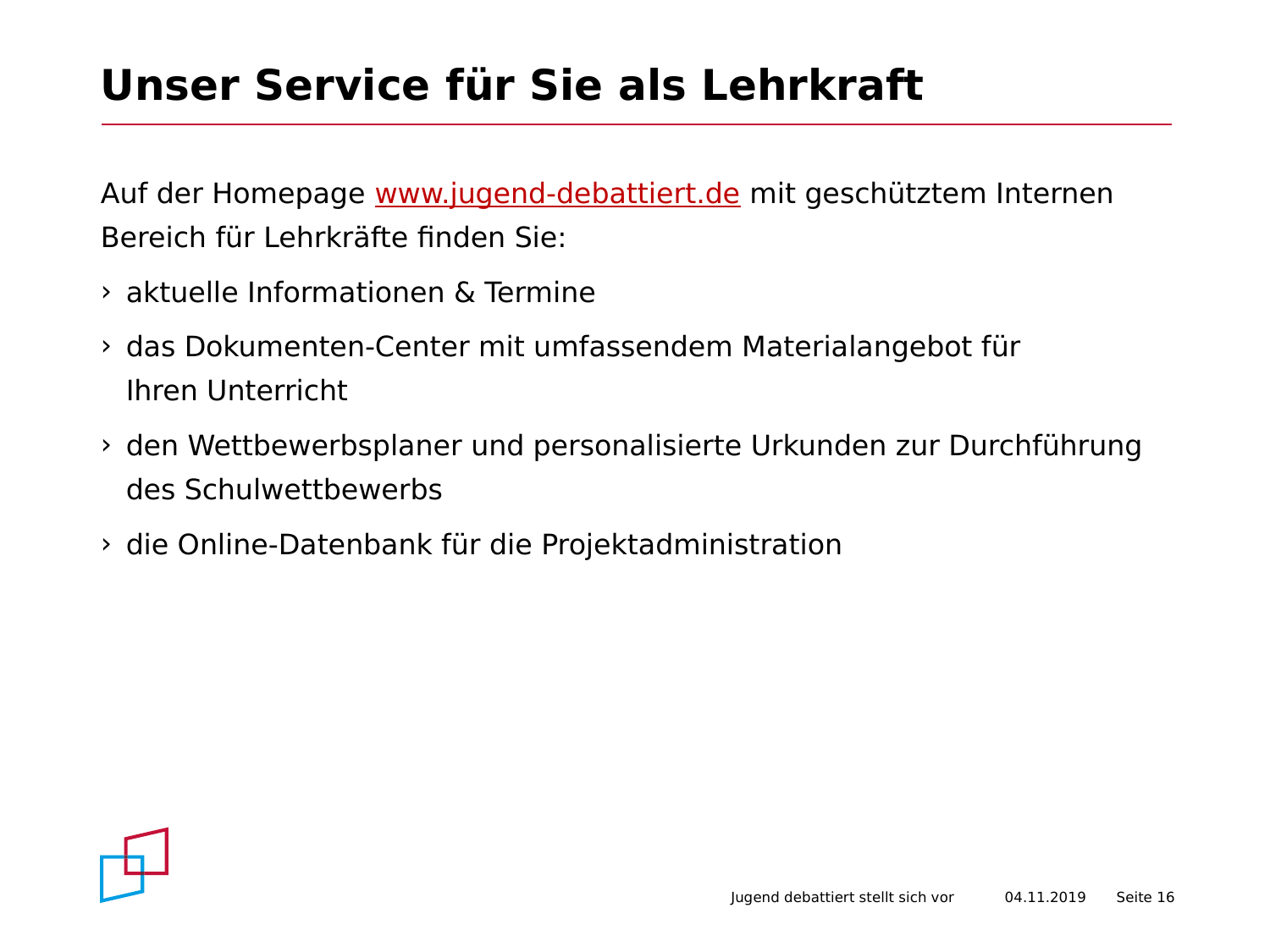

# Unser Service für Sie als Lehrkraft
Auf der Homepage www.jugend-debattiert.de mit geschütztem Internen Bereich für Lehrkräfte finden Sie:
aktuelle Informationen & Termine
das Dokumenten-Center mit umfassendem Materialangebot für
Ihren Unterricht
den Wettbewerbsplaner und personalisierte Urkunden zur Durchführung des Schulwettbewerbs
die Online-Datenbank für die Projektadministration

Jugend debattiert stellt sich vor
04.11.2019
Seite 16